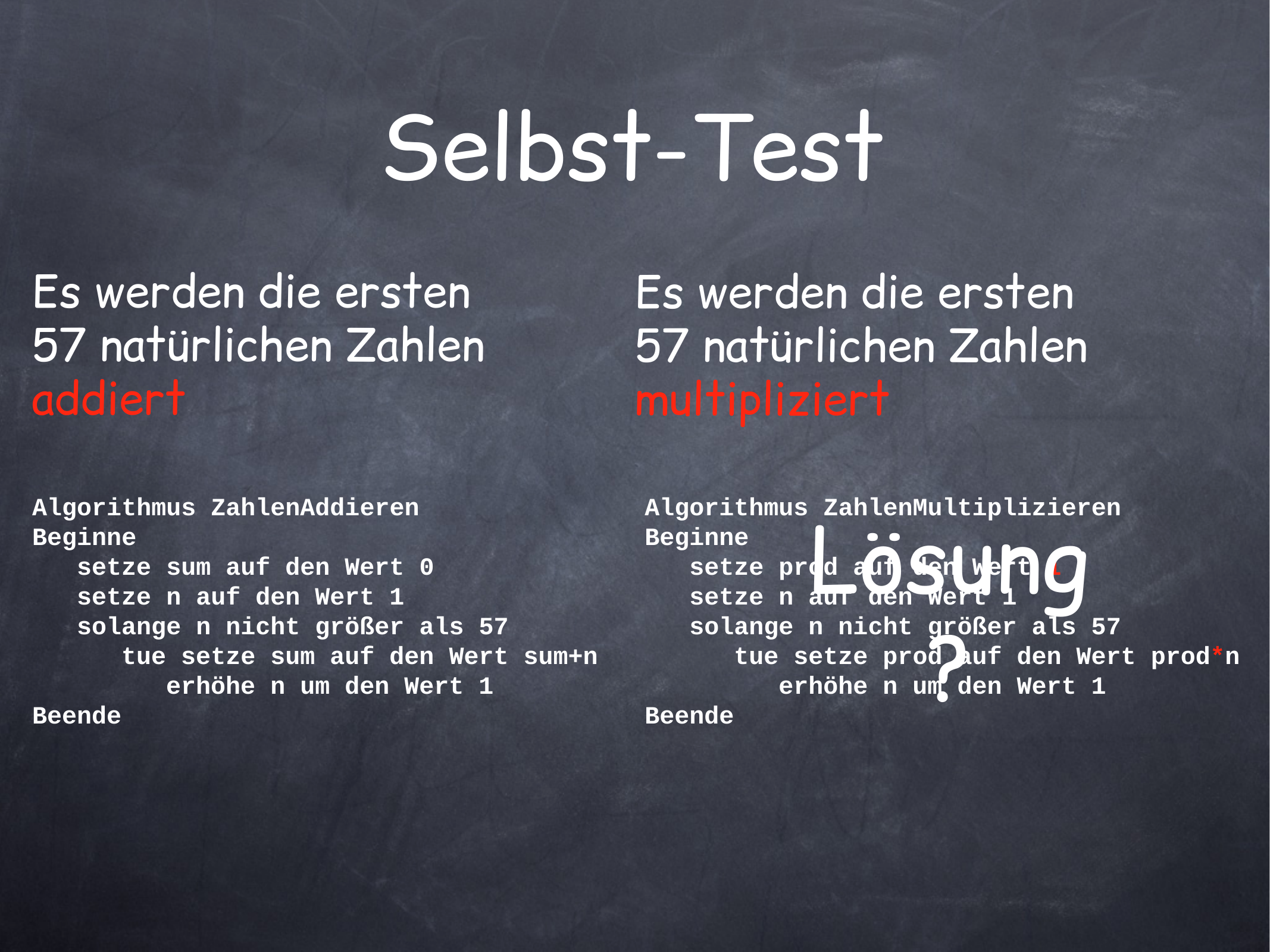

# Selbst-Test
Es werden die ersten 57 natürlichen Zahlen addiert
Es werden die ersten 57 natürlichen Zahlen multipliziert
Algorithmus ZahlenAddieren
Beginne
   setze sum auf den Wert 0
   setze n auf den Wert 1
   solange n nicht größer als 57
      tue setze sum auf den Wert sum+n
         erhöhe n um den Wert 1
Beende
Algorithmus ZahlenMultiplizieren
Beginne
   setze prod auf den Wert 1
   setze n auf den Wert 1
   solange n nicht größer als 57
      tue setze prod auf den Wert prod*n
         erhöhe n um den Wert 1
Beende
Lösung
?